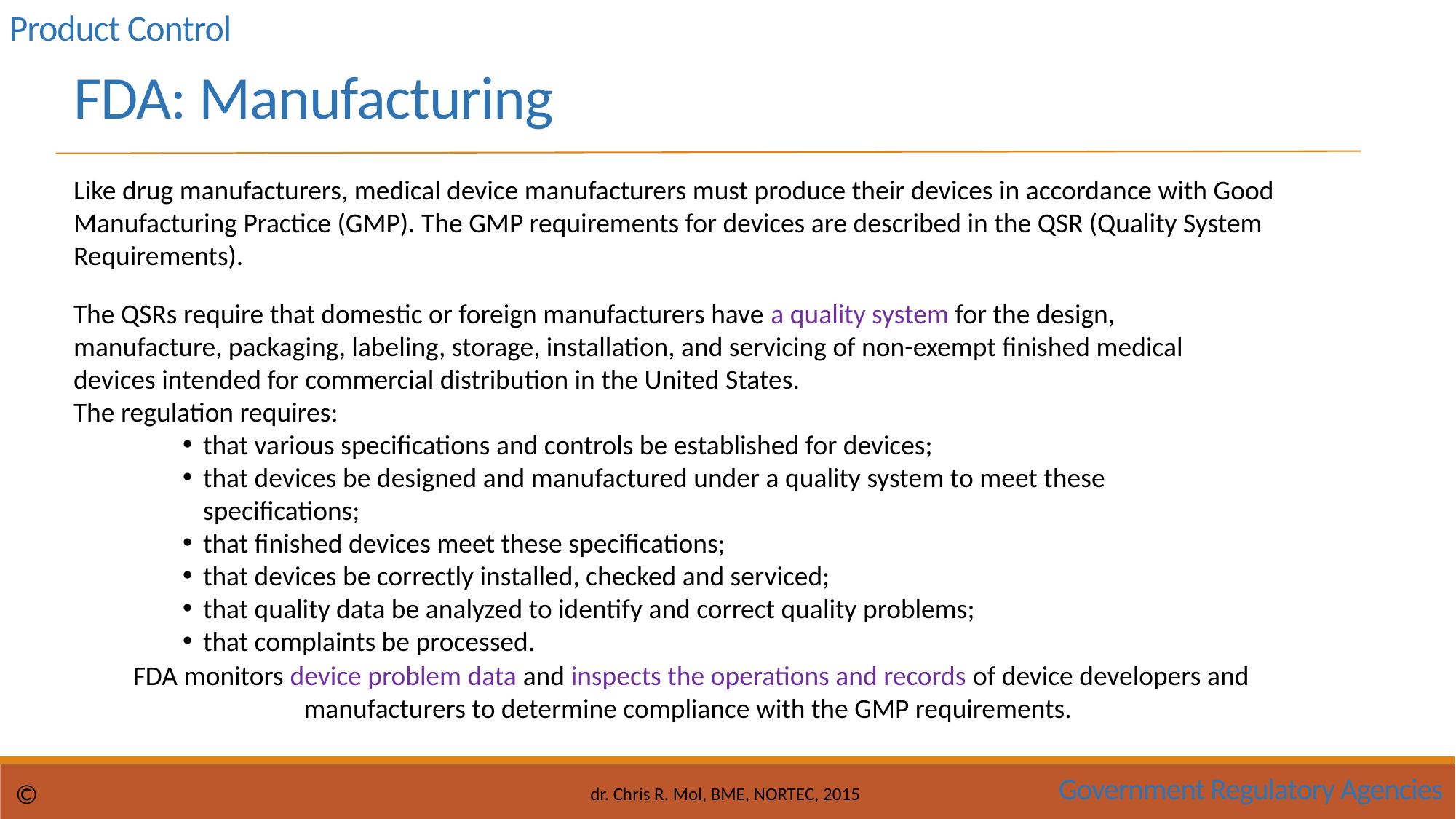

Product Control
FDA: Manufacturing
Like drug manufacturers, medical device manufacturers must produce their devices in accordance with Good Manufacturing Practice (GMP). The GMP requirements for devices are described in the QSR (Quality System Requirements).
The QSRs require that domestic or foreign manufacturers have a quality system for the design, manufacture, packaging, labeling, storage, installation, and servicing of non-exempt finished medical devices intended for commercial distribution in the United States.
The regulation requires:
that various specifications and controls be established for devices;
that devices be designed and manufactured under a quality system to meet these specifications;
that finished devices meet these specifications;
that devices be correctly installed, checked and serviced;
that quality data be analyzed to identify and correct quality problems;
that complaints be processed.
FDA monitors device problem data and inspects the operations and records of device developers and manufacturers to determine compliance with the GMP requirements.
Government Regulatory Agencies
©
dr. Chris R. Mol, BME, NORTEC, 2015